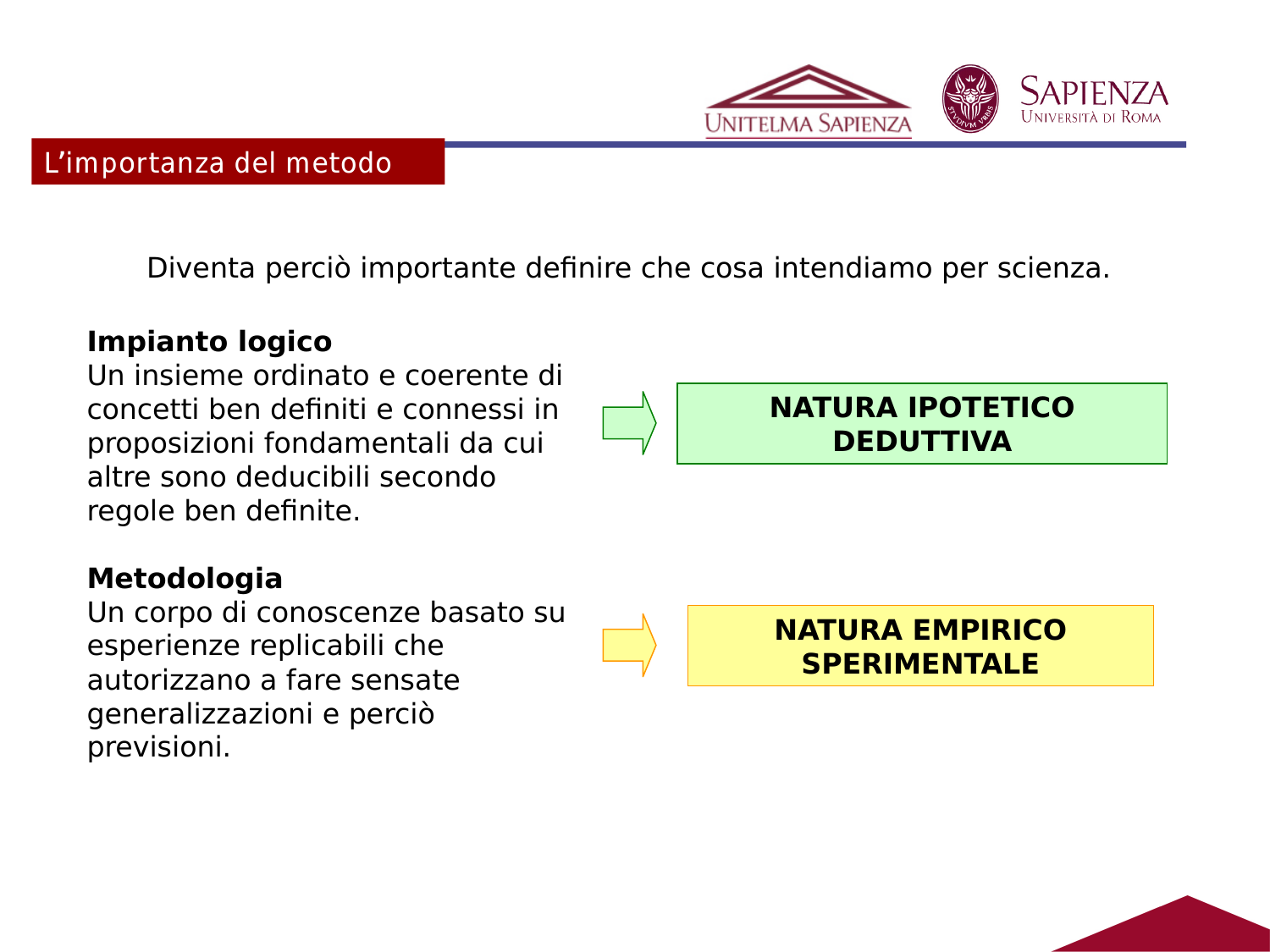

#
L’importanza del metodo
Diventa perciò importante definire che cosa intendiamo per scienza.
Impianto logico
Un insieme ordinato e coerente di concetti ben definiti e connessi in proposizioni fondamentali da cui altre sono deducibili secondo regole ben definite.

Metodologia
Un corpo di conoscenze basato su esperienze replicabili che autorizzano a fare sensate generalizzazioni e perciò previsioni.
NATURA IPOTETICO DEDUTTIVA

NATURA EMPIRICO SPERIMENTALE